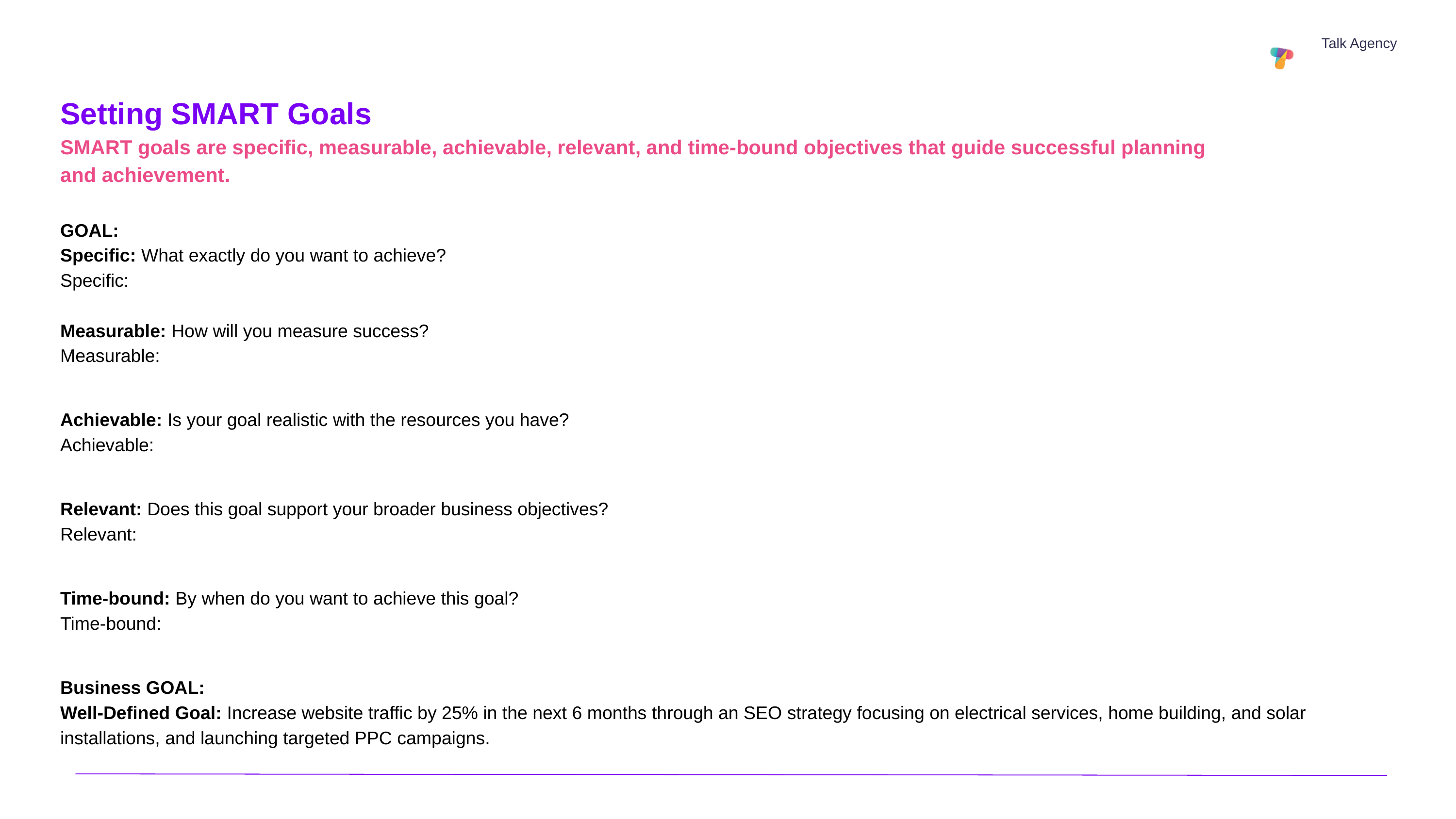

Talk Agency

Setting SMART Goals
SMART goals are specific, measurable, achievable, relevant, and time-bound objectives that guide successful planning and achievement.

GOAL:
Specific: What exactly do you want to achieve?
Specific:

Measurable: How will you measure success?
Measurable:

Achievable: Is your goal realistic with the resources you have?
Achievable:

Relevant: Does this goal support your broader business objectives?
Relevant:

Time-bound: By when do you want to achieve this goal?
Time-bound:

Business GOAL:
Well-Defined Goal: Increase website traffic by 25% in the next 6 months through an SEO strategy focusing on electrical services, home building, and solar installations, and launching targeted PPC campaigns.